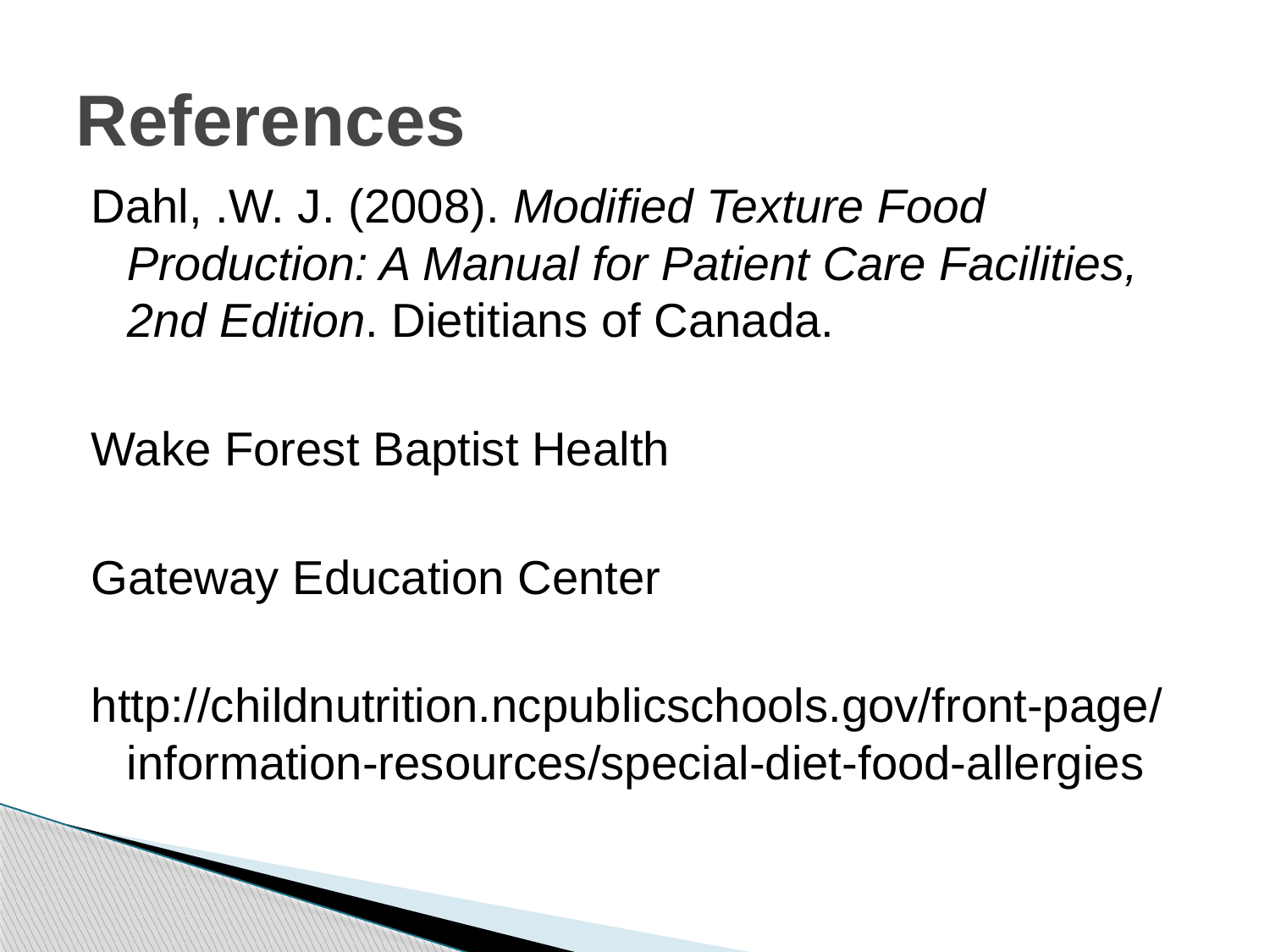

# References
Dahl, .W. J. (2008). Modified Texture Food Production: A Manual for Patient Care Facilities, 2nd Edition. Dietitians of Canada.

Wake Forest Baptist Health

Gateway Education Center

http://childnutrition.ncpublicschools.gov/front-page/information-resources/special-diet-food-allergies